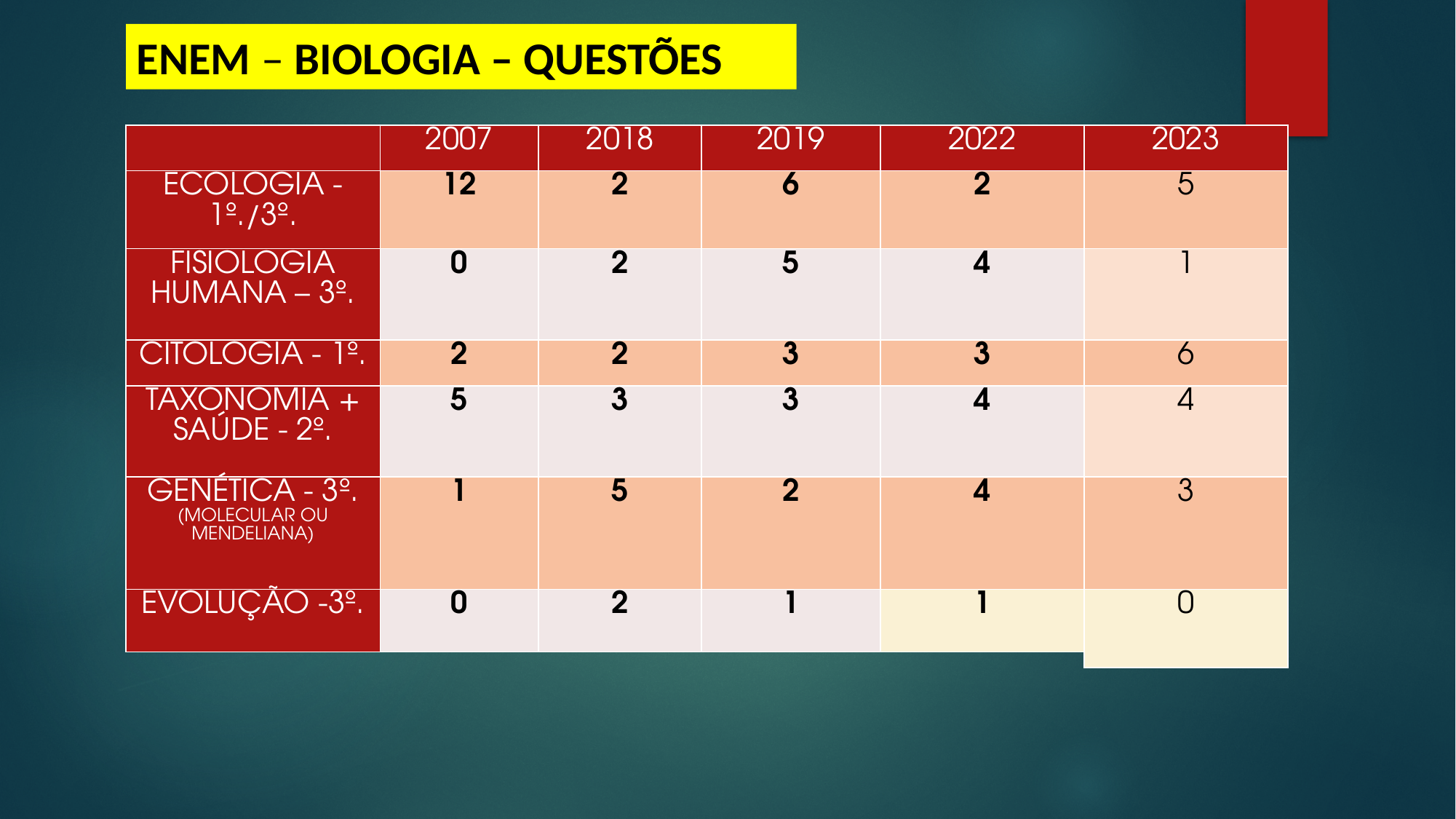

ENEM – BIOLOGIA – QUESTÕES
|  | 2007 | 2018 | 2019 | 2022 |
| --- | --- | --- | --- | --- |
| ECOLOGIA - 1º./3º. | 12 | 2 | 6 | 2 |
| FISIOLOGIA HUMANA – 3º. | 0 | 2 | 5 | 4 |
| CITOLOGIA - 1º. | 2 | 2 | 3 | 3 |
| TAXONOMIA + SAÚDE - 2º. | 5 | 3 | 3 | 4 |
| GENÉTICA - 3º. (MOLECULAR OU MENDELIANA) | 1 | 5 | 2 | 4 |
| EVOLUÇÃO -3º. | 0 | 2 | 1 | 1 |
| 2023 |
| --- |
| 5 |
| 1 |
| 6 |
| 4 |
| 3 |
| 0 |